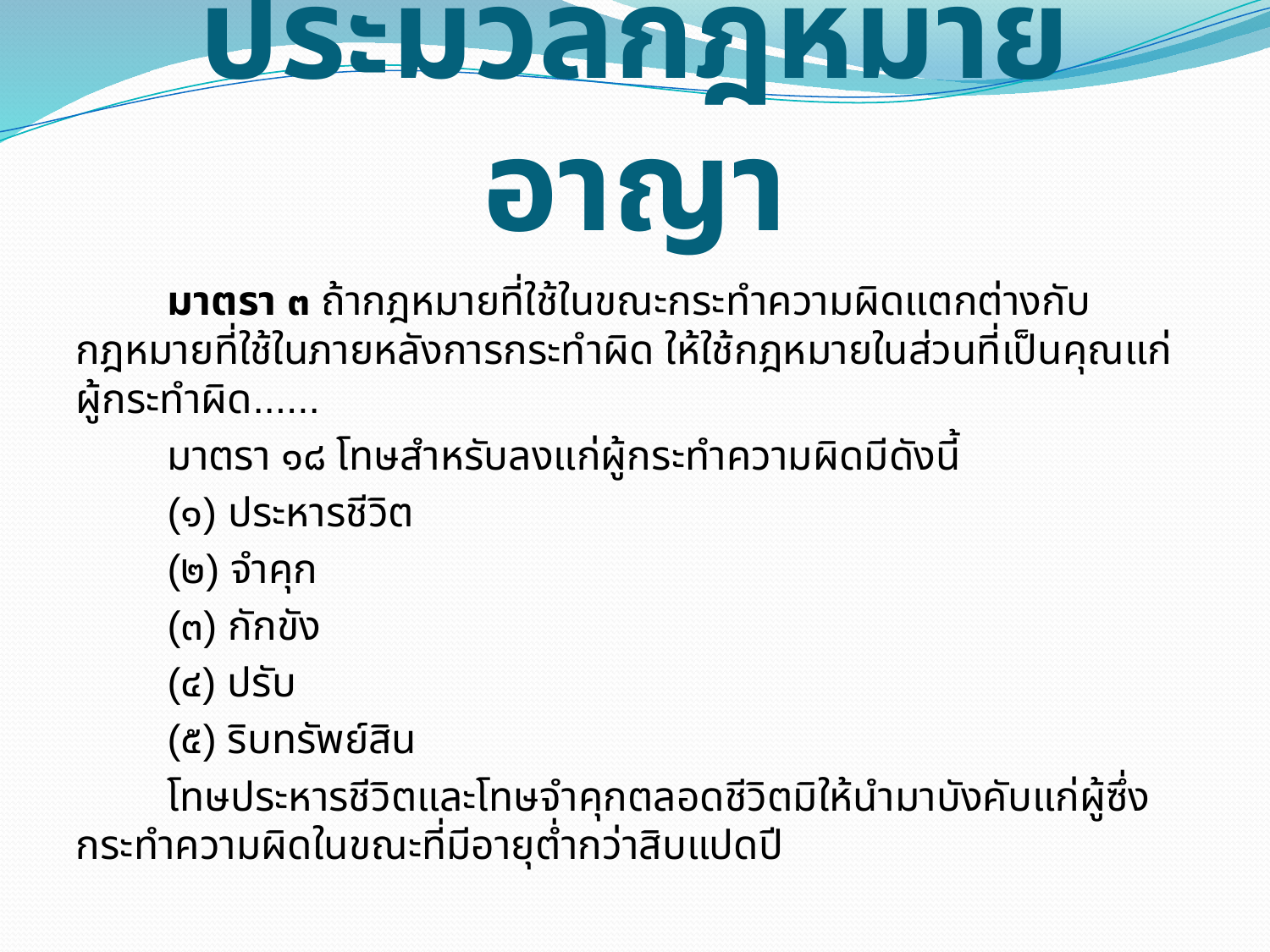

# ประมวลกฎหมายอาญา
	มาตรา ๓ ถ้ากฎหมายที่ใช้ในขณะกระทำความผิดแตกต่างกับกฎหมายที่ใช้ในภายหลังการกระทำผิด ให้ใช้กฎหมายในส่วนที่เป็นคุณแก่ผู้กระทำผิด......
	มาตรา ๑๘ โทษสำหรับลงแก่ผู้กระทำความผิดมีดังนี้
		(๑) ประหารชีวิต
		(๒) จำคุก
		(๓) กักขัง
		(๔) ปรับ
		(๕) ริบทรัพย์สิน
	โทษประหารชีวิตและโทษจำคุกตลอดชีวิตมิให้นำมาบังคับแก่ผู้ซึ่งกระทำความผิดในขณะที่มีอายุต่ำกว่าสิบแปดปี